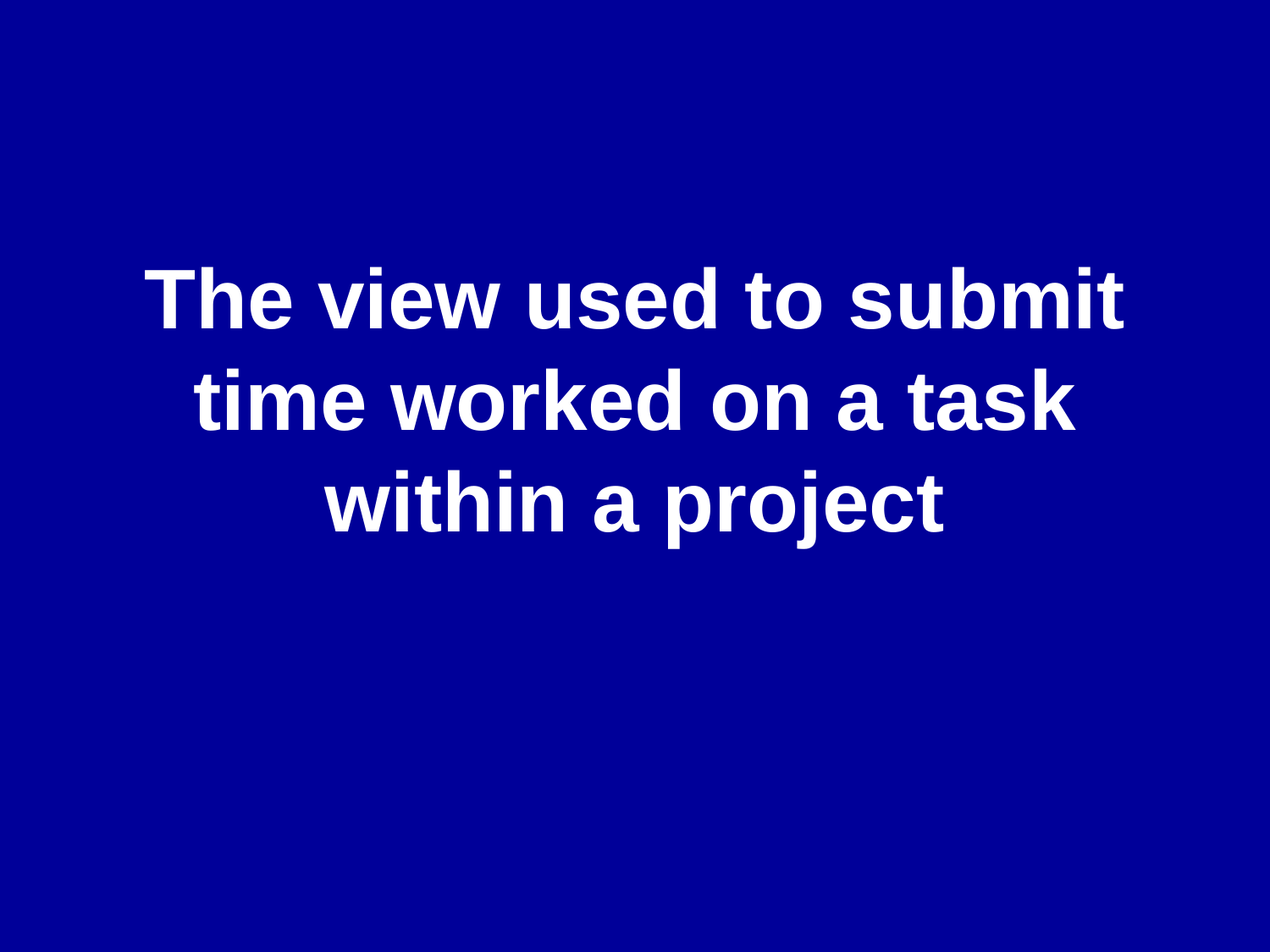

# The view used to submit time worked on a task within a project